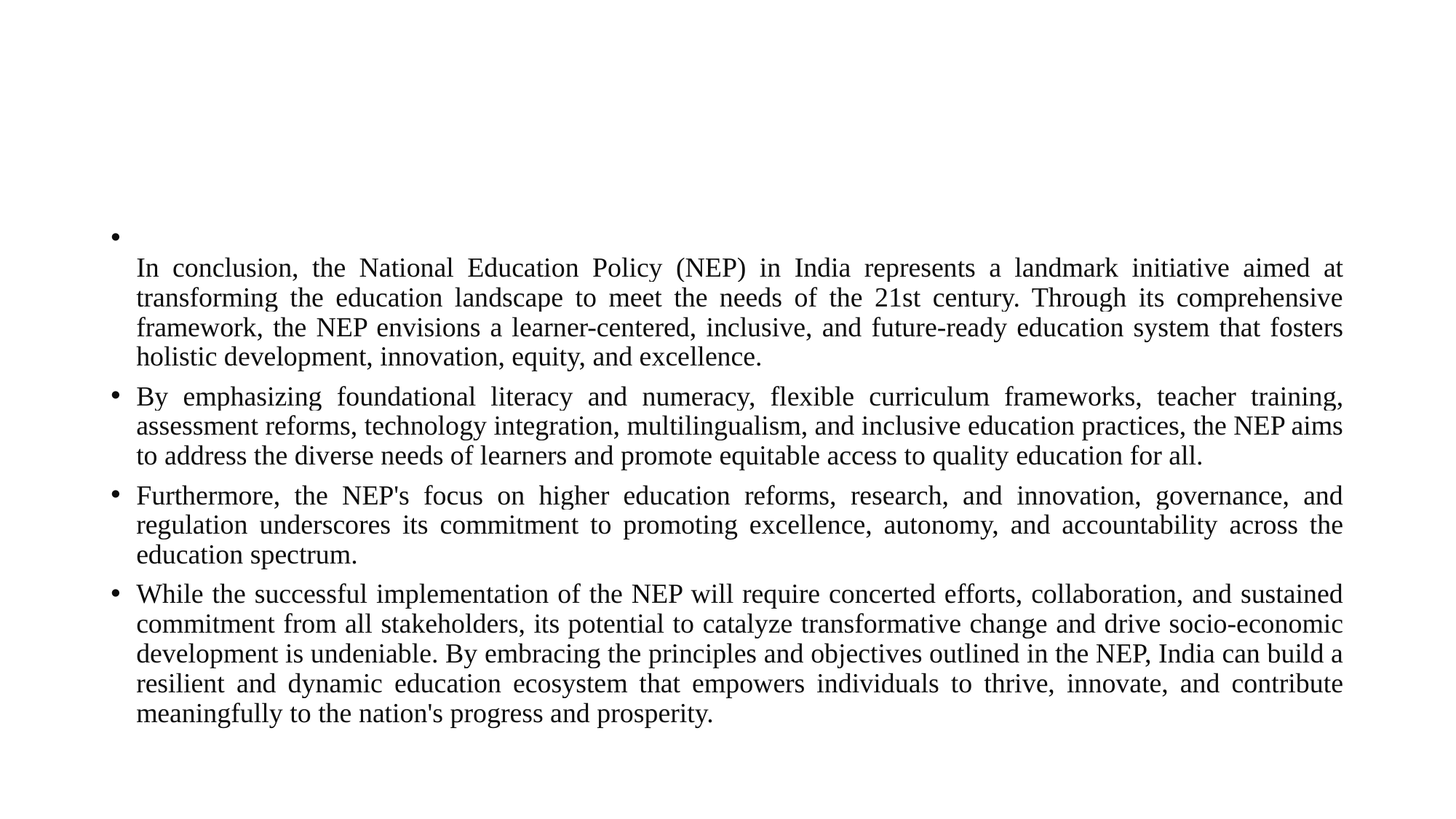

#
In conclusion, the National Education Policy (NEP) in India represents a landmark initiative aimed at transforming the education landscape to meet the needs of the 21st century. Through its comprehensive framework, the NEP envisions a learner-centered, inclusive, and future-ready education system that fosters holistic development, innovation, equity, and excellence.
By emphasizing foundational literacy and numeracy, flexible curriculum frameworks, teacher training, assessment reforms, technology integration, multilingualism, and inclusive education practices, the NEP aims to address the diverse needs of learners and promote equitable access to quality education for all.
Furthermore, the NEP's focus on higher education reforms, research, and innovation, governance, and regulation underscores its commitment to promoting excellence, autonomy, and accountability across the education spectrum.
While the successful implementation of the NEP will require concerted efforts, collaboration, and sustained commitment from all stakeholders, its potential to catalyze transformative change and drive socio-economic development is undeniable. By embracing the principles and objectives outlined in the NEP, India can build a resilient and dynamic education ecosystem that empowers individuals to thrive, innovate, and contribute meaningfully to the nation's progress and prosperity.